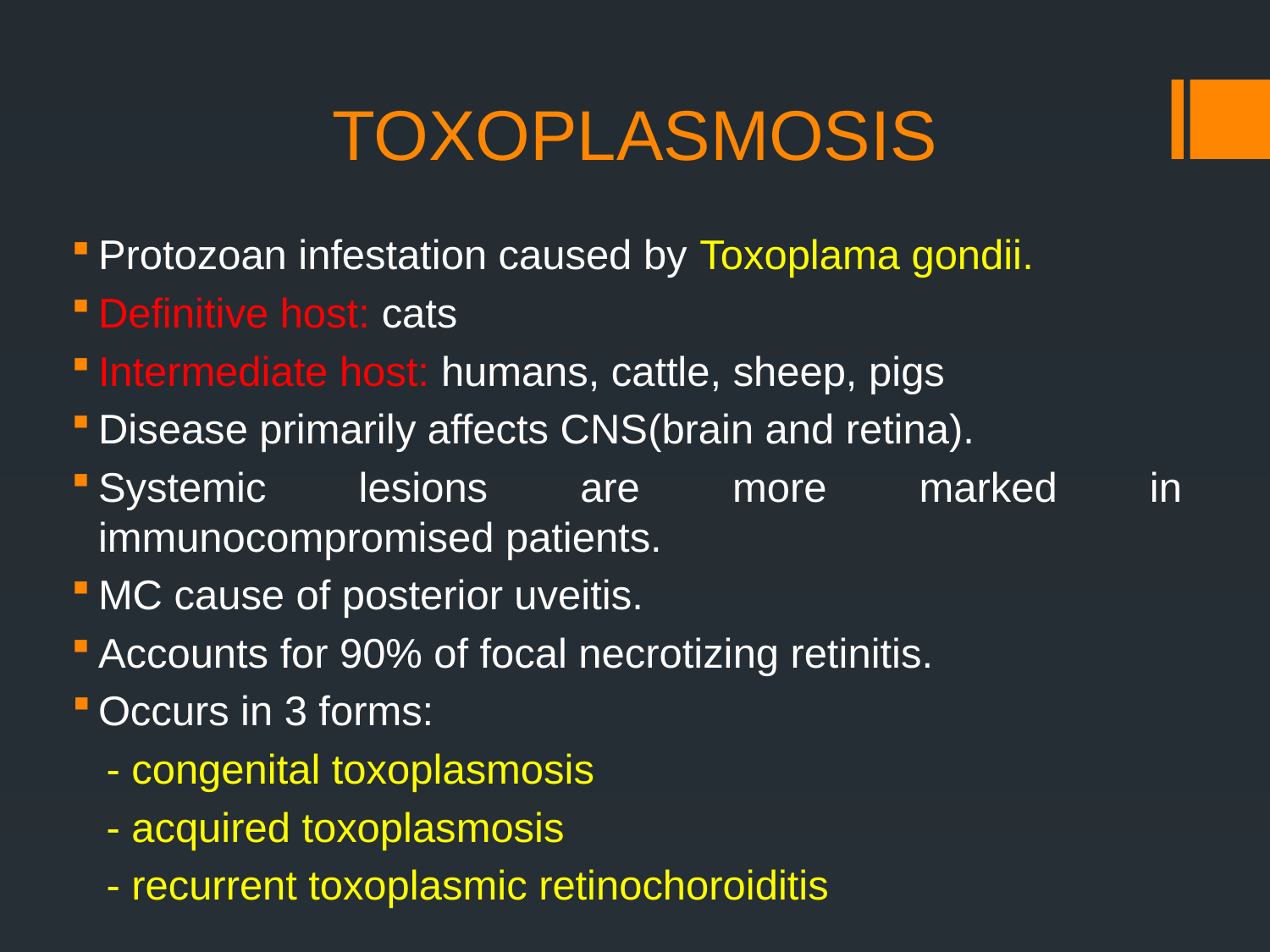

# TOXOPLASMOSIS
Protozoan infestation caused by Toxoplama gondii.
Definitive host: cats
Intermediate host: humans, cattle, sheep, pigs
Disease primarily affects CNS(brain and retina).
Systemic lesions are more marked in immunocompromised patients.
MC cause of posterior uveitis.
Accounts for 90% of focal necrotizing retinitis.
Occurs in 3 forms:
   - congenital toxoplasmosis
   - acquired toxoplasmosis
   - recurrent toxoplasmic retinochoroiditis